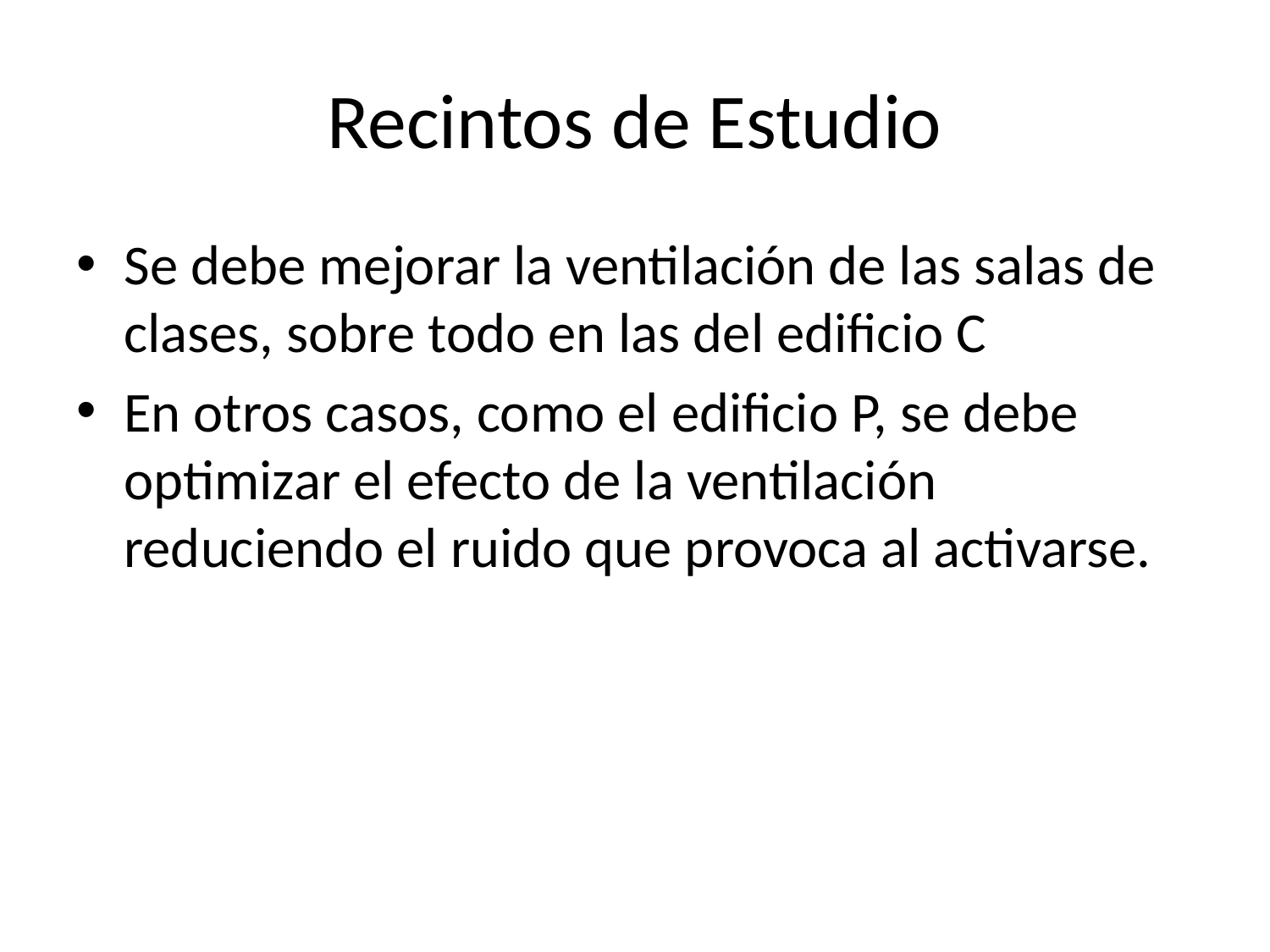

# Recintos de Estudio
Se debe mejorar la ventilación de las salas de clases, sobre todo en las del edificio C
En otros casos, como el edificio P, se debe optimizar el efecto de la ventilación reduciendo el ruido que provoca al activarse.